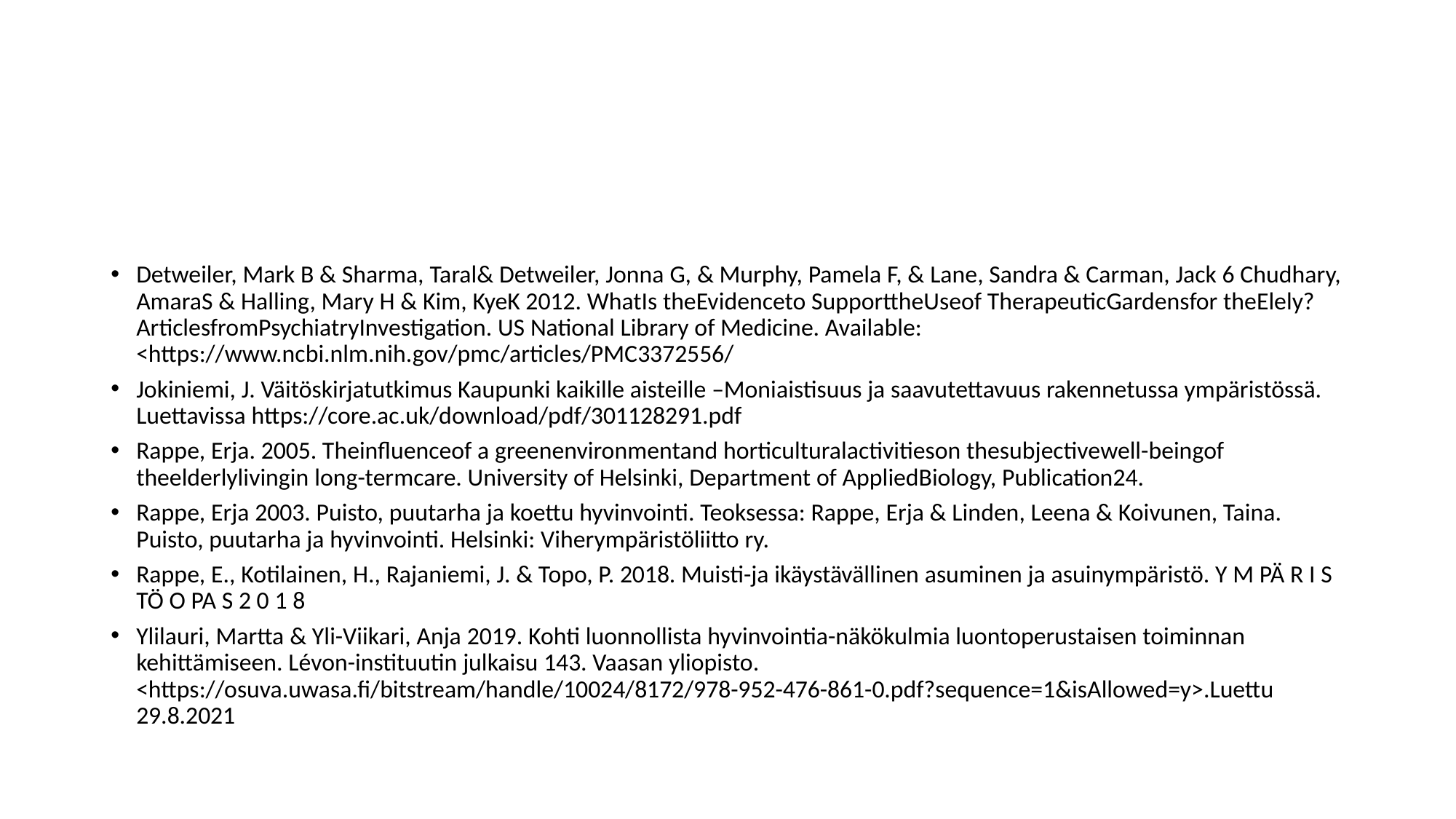

#

Detweiler, Mark B & Sharma, Taral& Detweiler, Jonna G, & Murphy, Pamela F, & Lane, Sandra & Carman, Jack 6 Chudhary, AmaraS & Halling, Mary H & Kim, KyeK 2012. WhatIs theEvidenceto SupporttheUseof TherapeuticGardensfor theElely? ArticlesfromPsychiatryInvestigation. US National Library of Medicine. Available: <https://www.ncbi.nlm.nih.gov/pmc/articles/PMC3372556/
Jokiniemi, J. Väitöskirjatutkimus Kaupunki kaikille aisteille –Moniaistisuus ja saavutettavuus rakennetussa ympäristössä. Luettavissa https://core.ac.uk/download/pdf/301128291.pdf
Rappe, Erja. 2005. Theinfluenceof a greenenvironmentand horticulturalactivitieson thesubjectivewell-beingof theelderlylivingin long-termcare. University of Helsinki, Department of AppliedBiology, Publication24.
Rappe, Erja 2003. Puisto, puutarha ja koettu hyvinvointi. Teoksessa: Rappe, Erja & Linden, Leena & Koivunen, Taina. Puisto, puutarha ja hyvinvointi. Helsinki: Viherympäristöliitto ry.
Rappe, E., Kotilainen, H., Rajaniemi, J. & Topo, P. 2018. Muisti-ja ikäystävällinen asuminen ja asuinympäristö. Y M PÄ R I S TÖ O PA S 2 0 1 8
Ylilauri, Martta & Yli-Viikari, Anja 2019. Kohti luonnollista hyvinvointia-näkökulmia luontoperustaisen toiminnan kehittämiseen. Lévon-instituutin julkaisu 143. Vaasan yliopisto. <https://osuva.uwasa.fi/bitstream/handle/10024/8172/978-952-476-861-0.pdf?sequence=1&isAllowed=y>.Luettu 29.8.2021